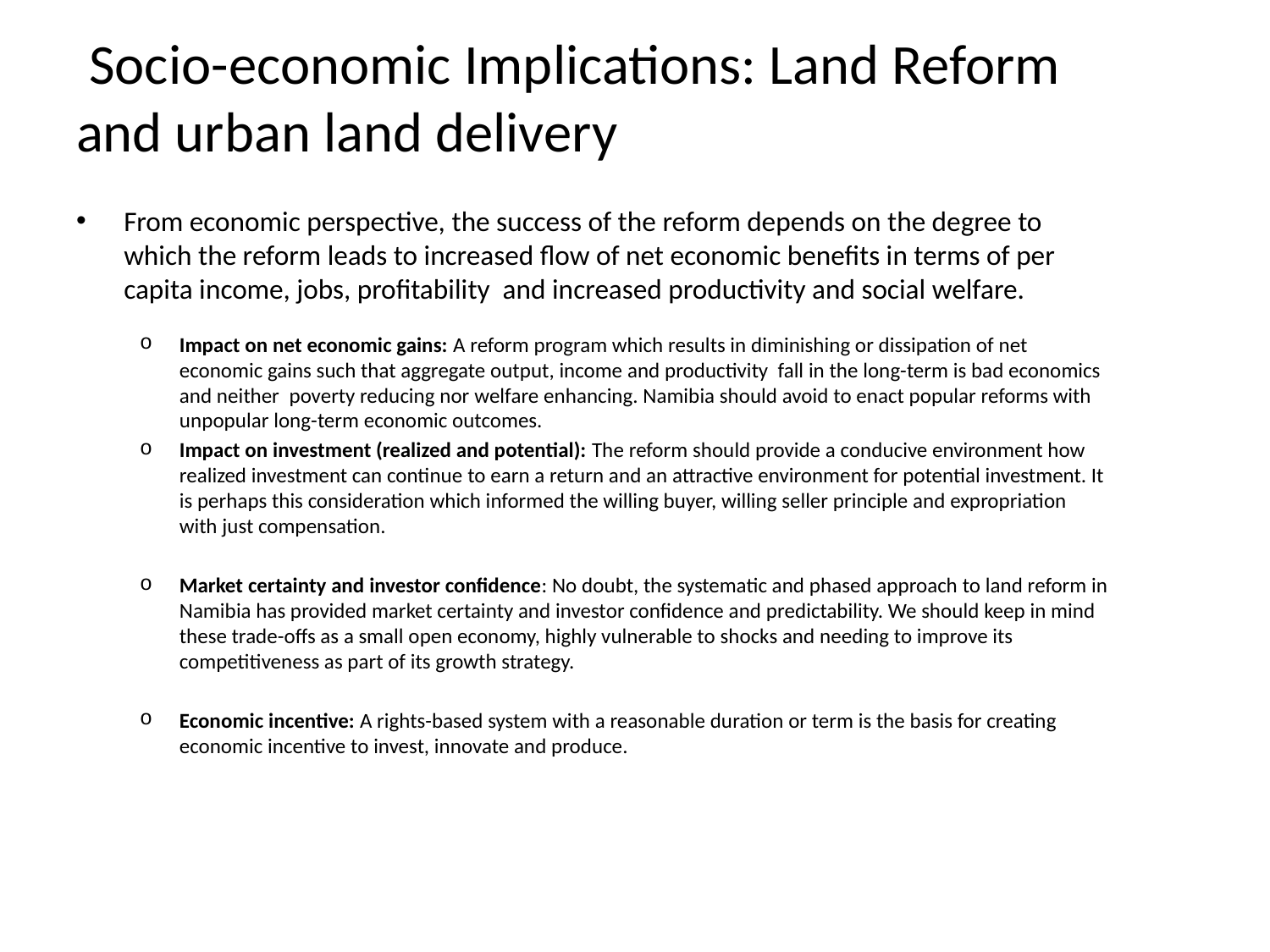

Socio-economic Implications: Land Reform and urban land delivery

From economic perspective, the success of the reform depends on the degree to which the reform leads to increased flow of net economic benefits in terms of per capita income, jobs, profitability  and increased productivity and social welfare.

Impact on net economic gains: A reform program which results in diminishing or dissipation of net economic gains such that aggregate output, income and productivity  fall in the long-term is bad economics and neither  poverty reducing nor welfare enhancing. Namibia should avoid to enact popular reforms with unpopular long-term economic outcomes.
Impact on investment (realized and potential): The reform should provide a conducive environment how realized investment can continue to earn a return and an attractive environment for potential investment. It is perhaps this consideration which informed the willing buyer, willing seller principle and expropriation with just compensation.

Market certainty and investor confidence: No doubt, the systematic and phased approach to land reform in Namibia has provided market certainty and investor confidence and predictability. We should keep in mind these trade-offs as a small open economy, highly vulnerable to shocks and needing to improve its competitiveness as part of its growth strategy.

Economic incentive: A rights-based system with a reasonable duration or term is the basis for creating economic incentive to invest, innovate and produce.